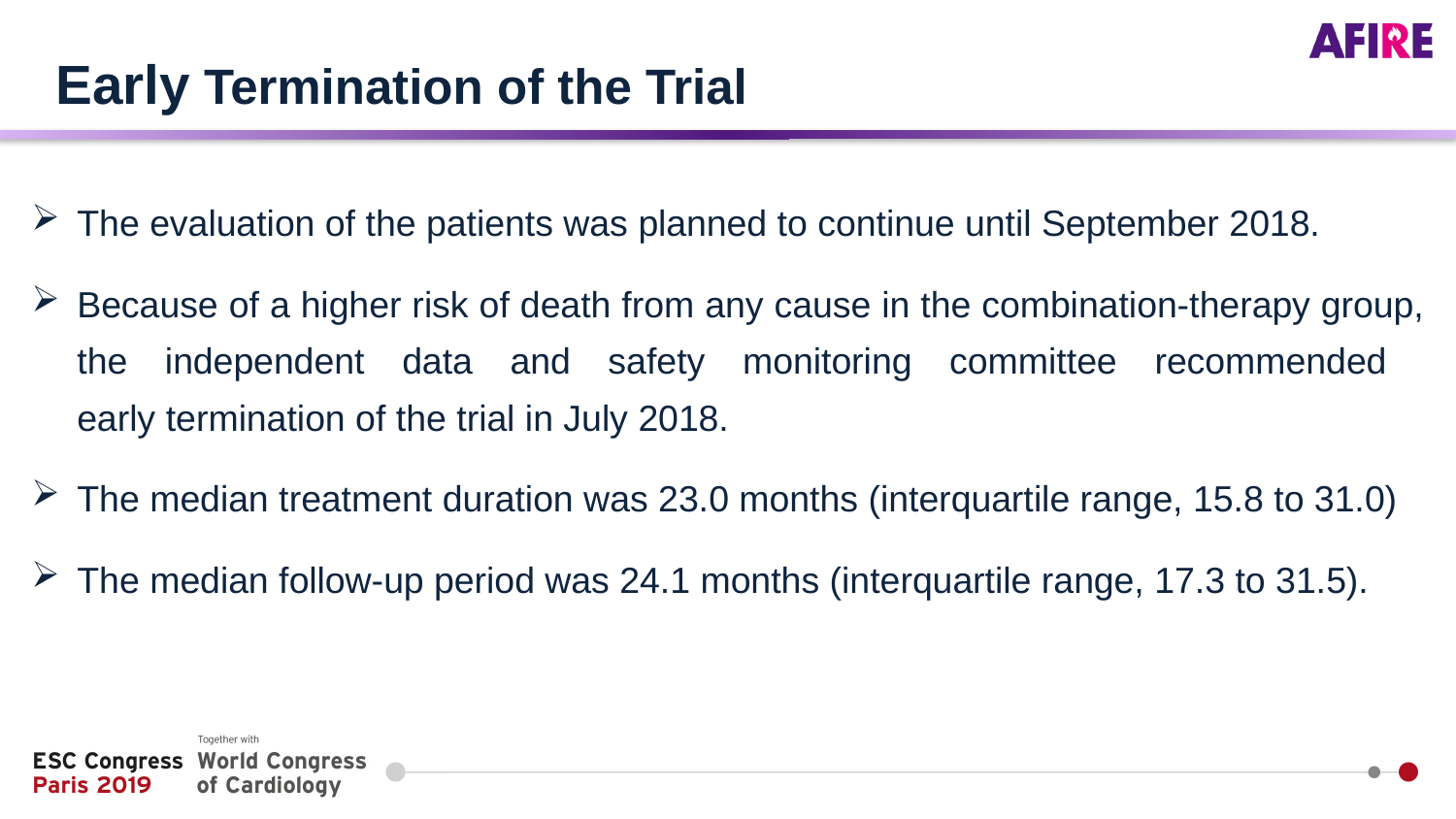

# Early Termination of the Trial
The evaluation of the patients was planned to continue until September 2018.
Because of a higher risk of death from any cause in the combination-therapy group, the independent data and safety monitoring committee recommended
early termination of the trial in July 2018.
The median treatment duration was 23.0 months (interquartile range, 15.8 to 31.0)
The median follow-up period was 24.1 months (interquartile range, 17.3 to 31.5).